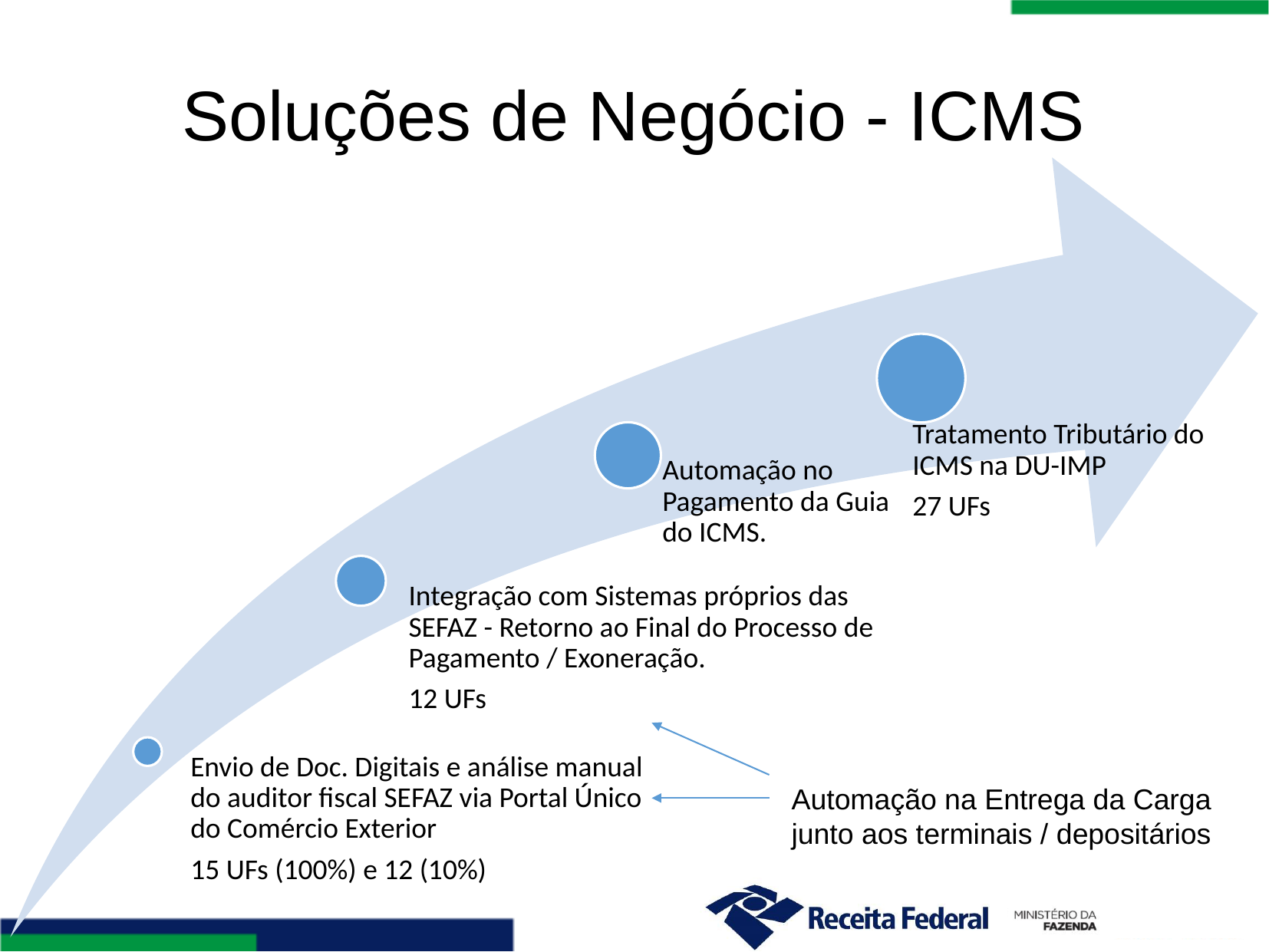

# Soluções de Negócio - ICMS
Envio de Doc. Digitais e análise manual do auditor fiscal SEFAZ via Portal Único do Comércio Exterior
15 UFs (100%) e 12 (10%)
Integração com Sistemas próprios das SEFAZ - Retorno ao Final do Processo de Pagamento / Exoneração.
12 UFs
Automação no Pagamento da Guia do ICMS.

Tratamento Tributário do ICMS na DU-IMP
27 UFs
Automação na Entrega da Carga junto aos terminais / depositários